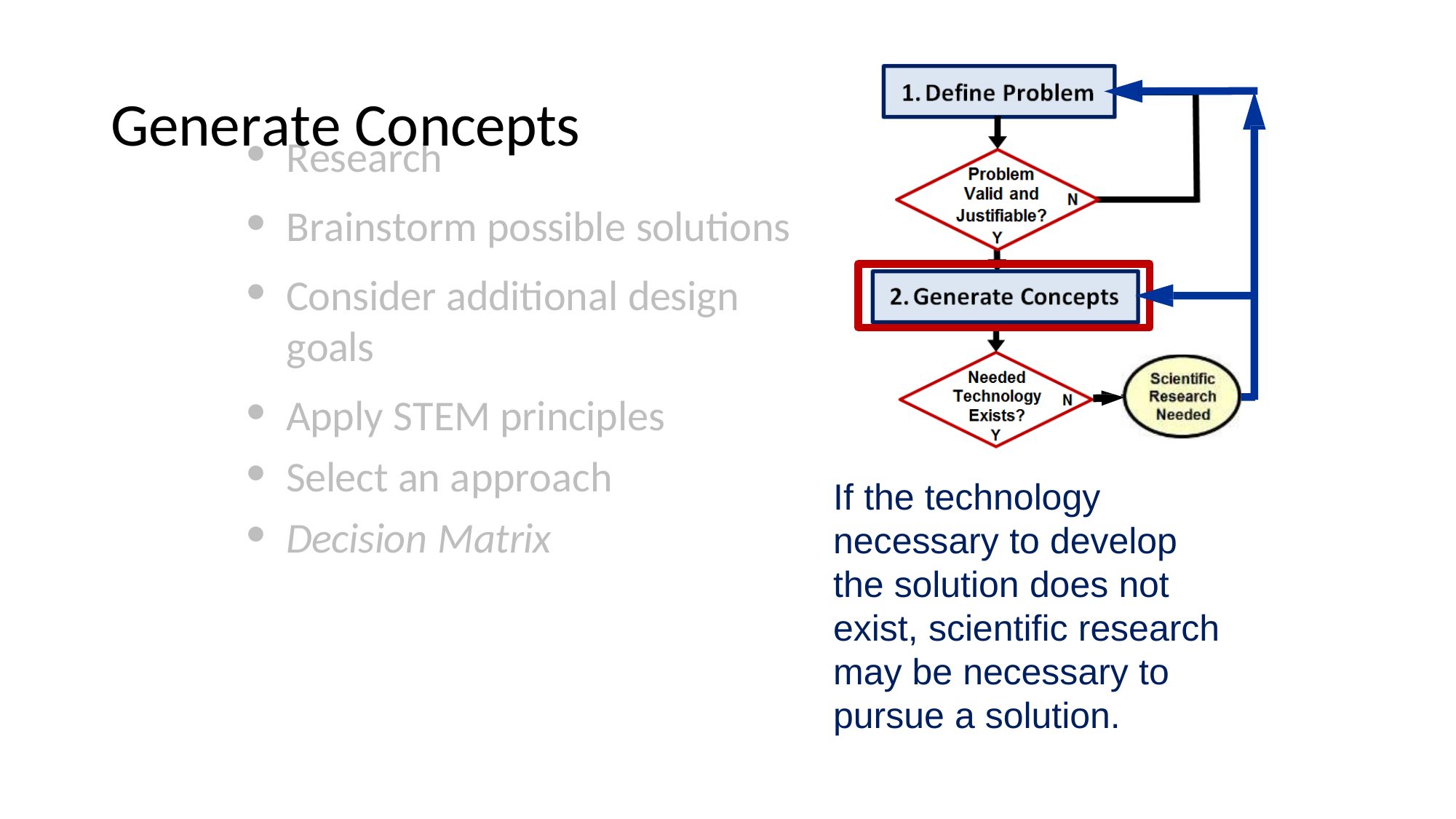

# Generate Concepts

Research
Brainstorm possible solutions
Consider additional design goals
Apply STEM principles
Select an approach
Decision Matrix

If the technology necessary to develop the solution does not exist, scientific research may be necessary to pursue a solution.